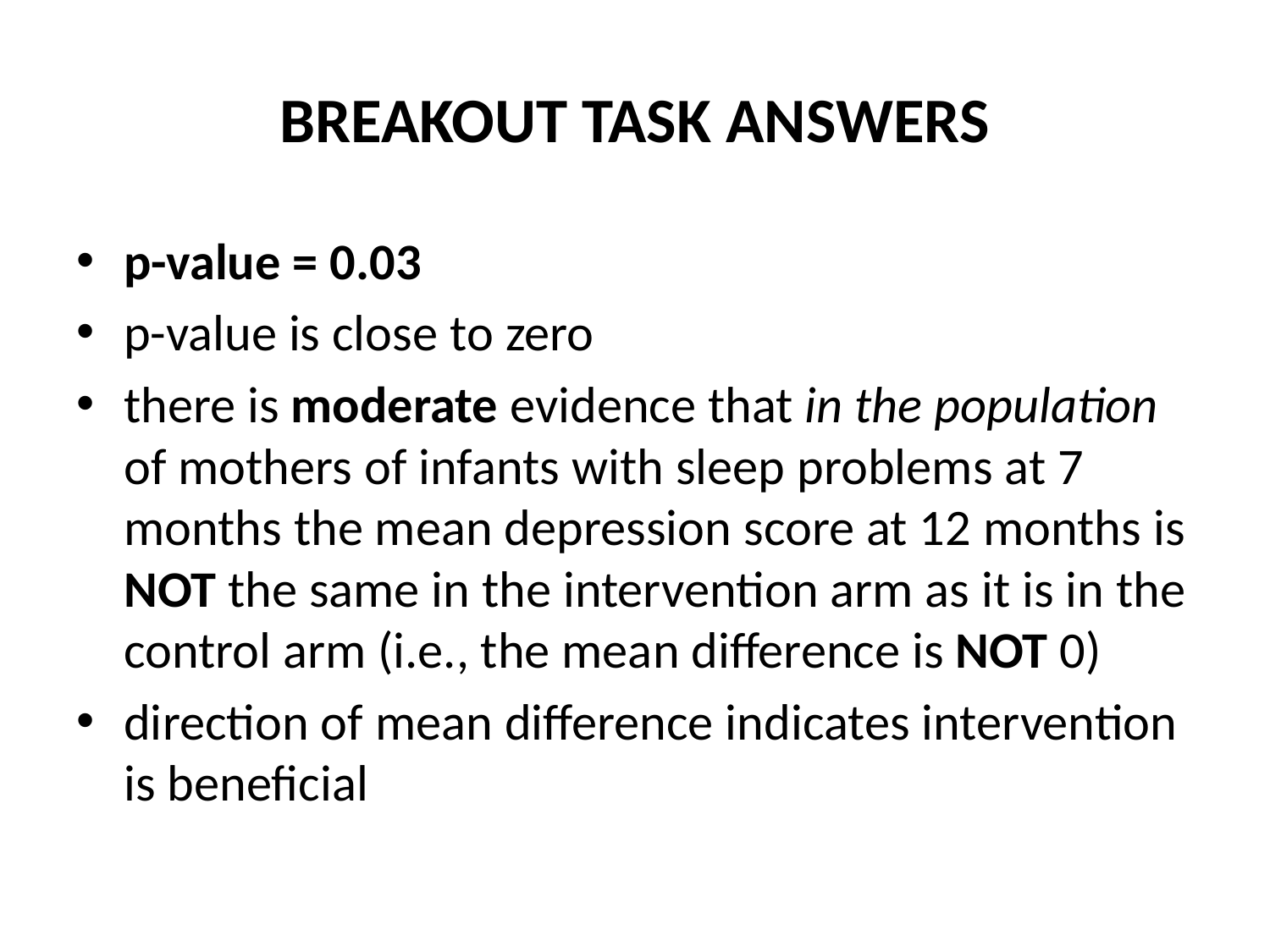

# BREAKOUT TASK ANSWERS
p-value = 0.03
p-value is close to zero
there is moderate evidence that in the population of mothers of infants with sleep problems at 7 months the mean depression score at 12 months is NOT the same in the intervention arm as it is in the control arm (i.e., the mean difference is NOT 0)
direction of mean difference indicates intervention is beneficial